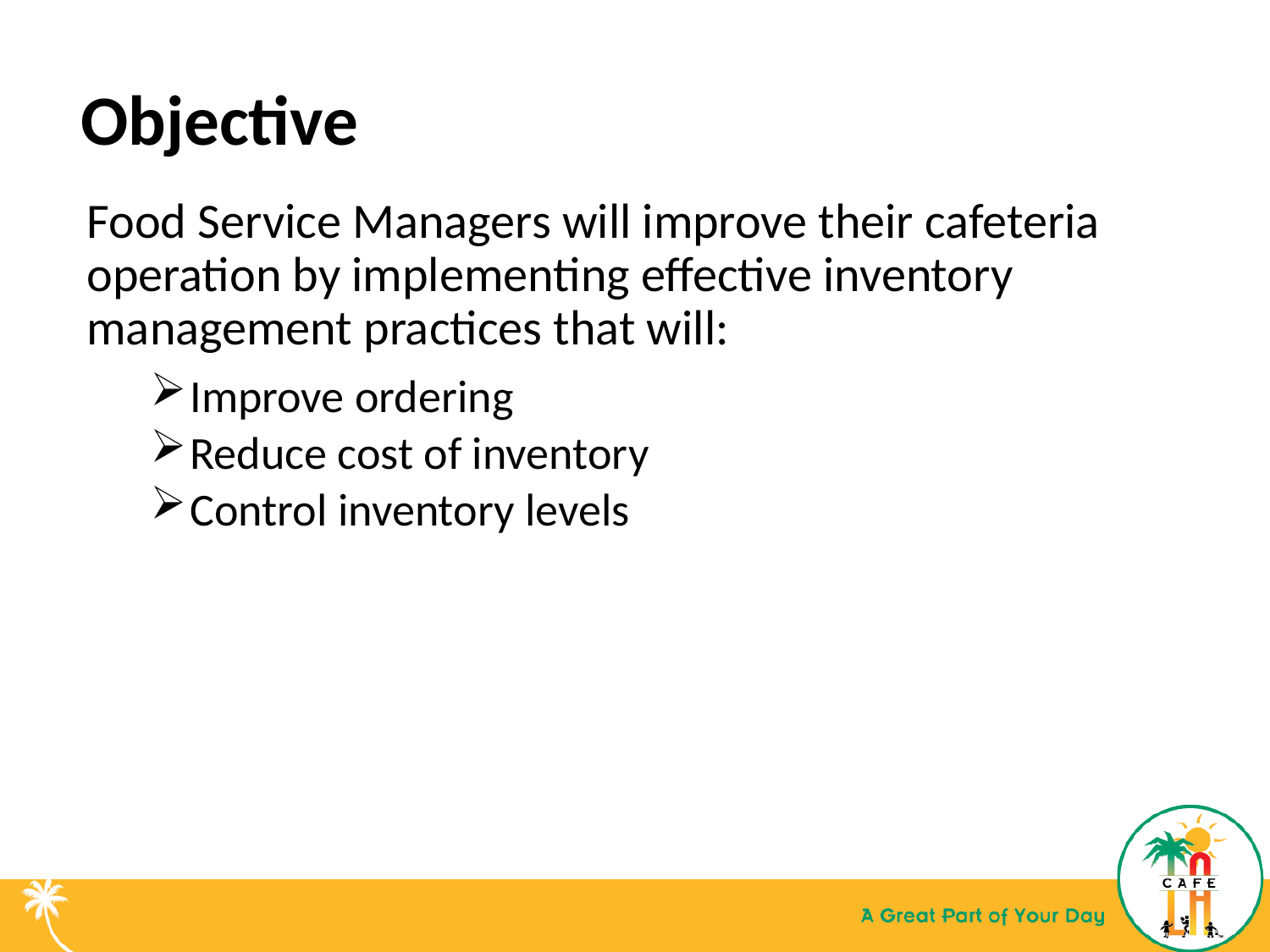

# Objective
Food Service Managers will improve their cafeteria operation by implementing effective inventory management practices that will:
Improve ordering
Reduce cost of inventory
Control inventory levels